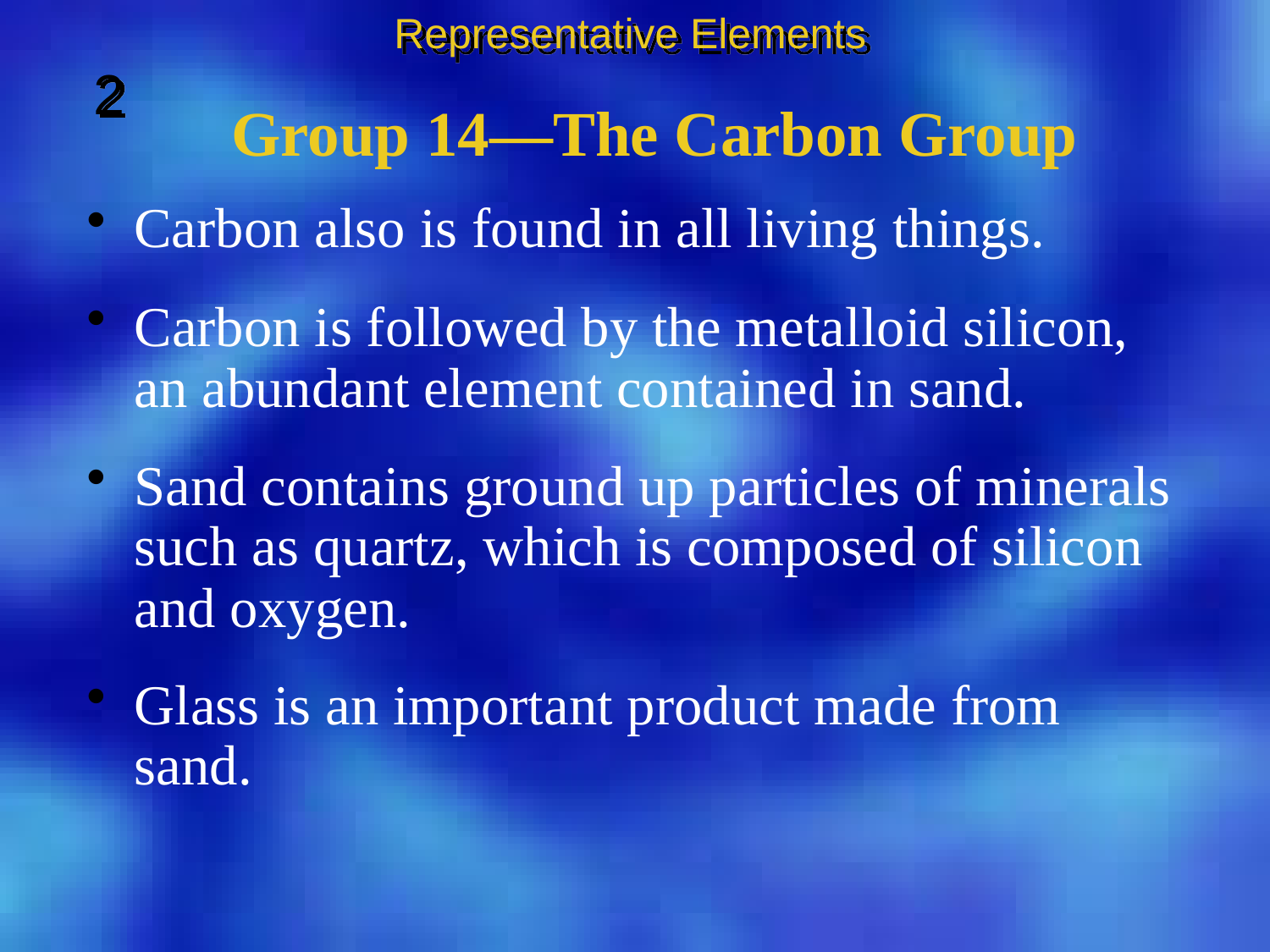

Representative Elements
2
Group 14—The Carbon Group
Carbon also is found in all living things.
Carbon is followed by the metalloid silicon, an abundant element contained in sand.
Sand contains ground up particles of minerals such as quartz, which is composed of silicon and oxygen.
Glass is an important product made from sand.